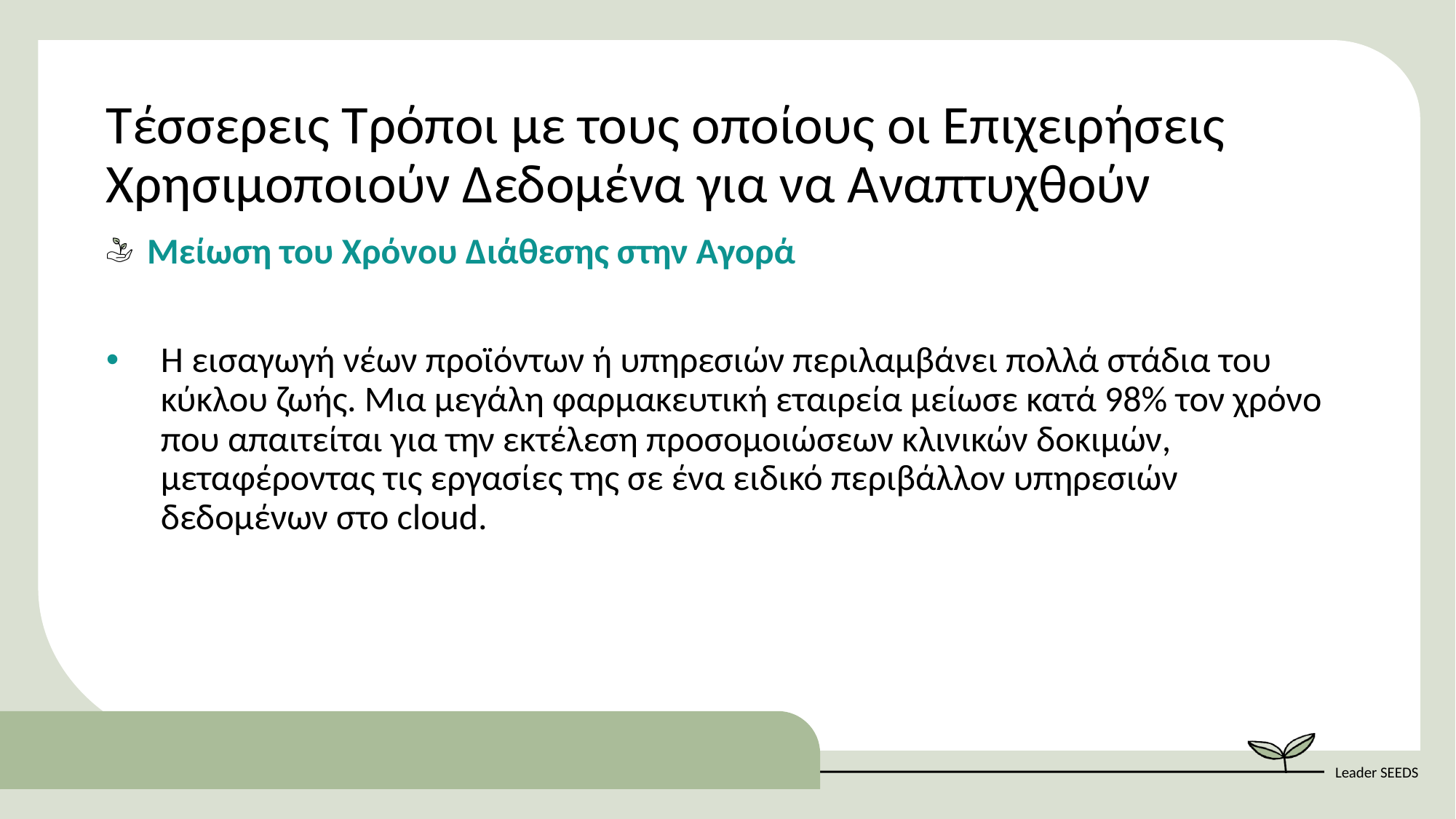

Τέσσερεις Τρόποι με τους οποίους οι Επιχειρήσεις Χρησιμοποιούν Δεδομένα για να Αναπτυχθούν
Μείωση του Χρόνου Διάθεσης στην Αγορά

Η εισαγωγή νέων προϊόντων ή υπηρεσιών περιλαμβάνει πολλά στάδια του κύκλου ζωής. Μια μεγάλη φαρμακευτική εταιρεία μείωσε κατά 98% τον χρόνο που απαιτείται για την εκτέλεση προσομοιώσεων κλινικών δοκιμών, μεταφέροντας τις εργασίες της σε ένα ειδικό περιβάλλον υπηρεσιών δεδομένων στο cloud.